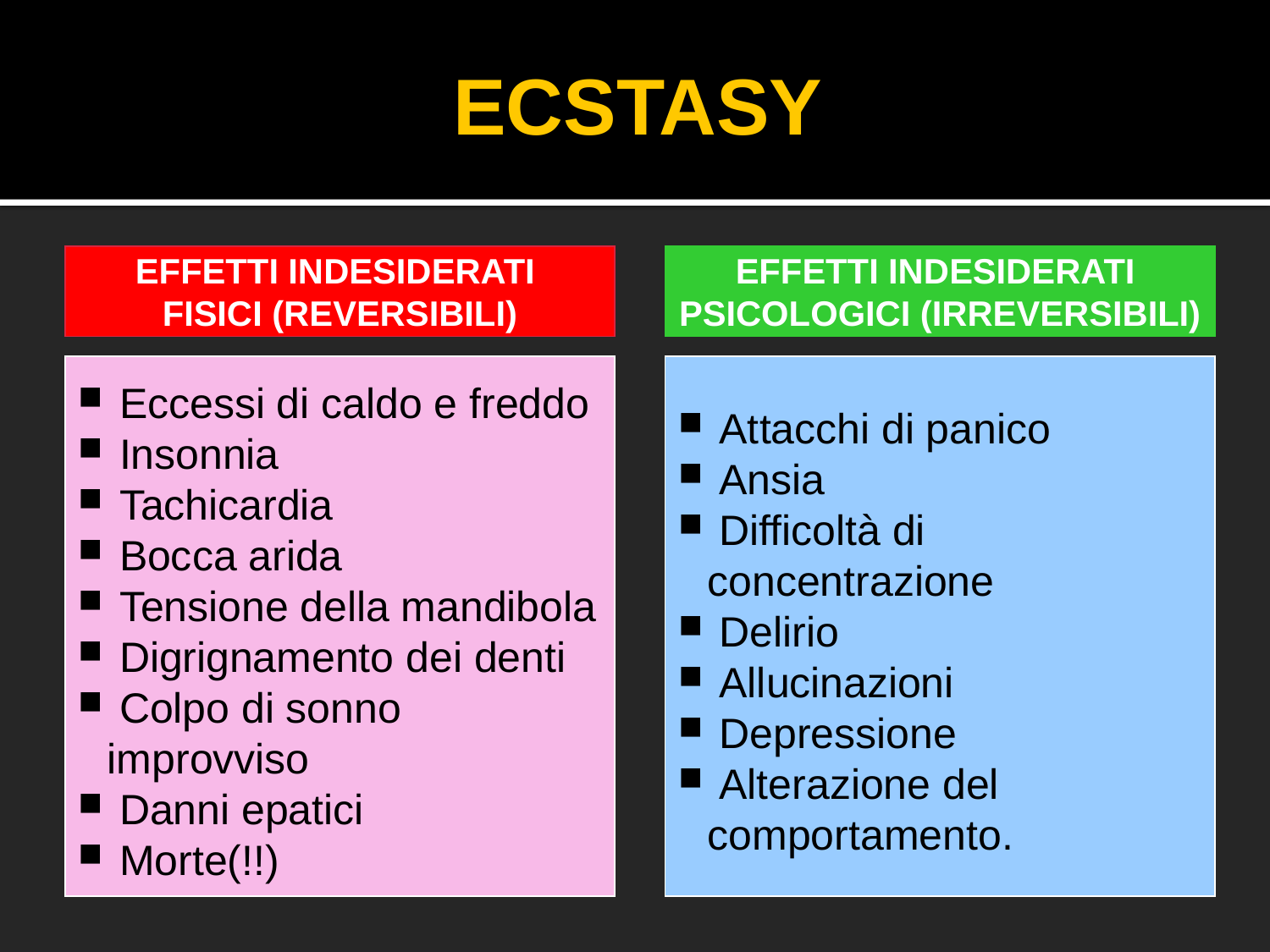

ECSTASY
EFFETTI INDESIDERATI
FISICI (REVERSIBILI)
EFFETTI INDESIDERATI
PSICOLOGICI (IRREVERSIBILI)

 Eccessi di caldo e freddo
 Insonnia
 Tachicardia
 Bocca arida
 Tensione della mandibola
 Digrignamento dei denti
 Colpo di sonno improvviso
 Danni epatici
 Morte(!!)

 Attacchi di panico
 Ansia
 Difficoltà di concentrazione
 Delirio
 Allucinazioni
 Depressione
 Alterazione del    comportamento.